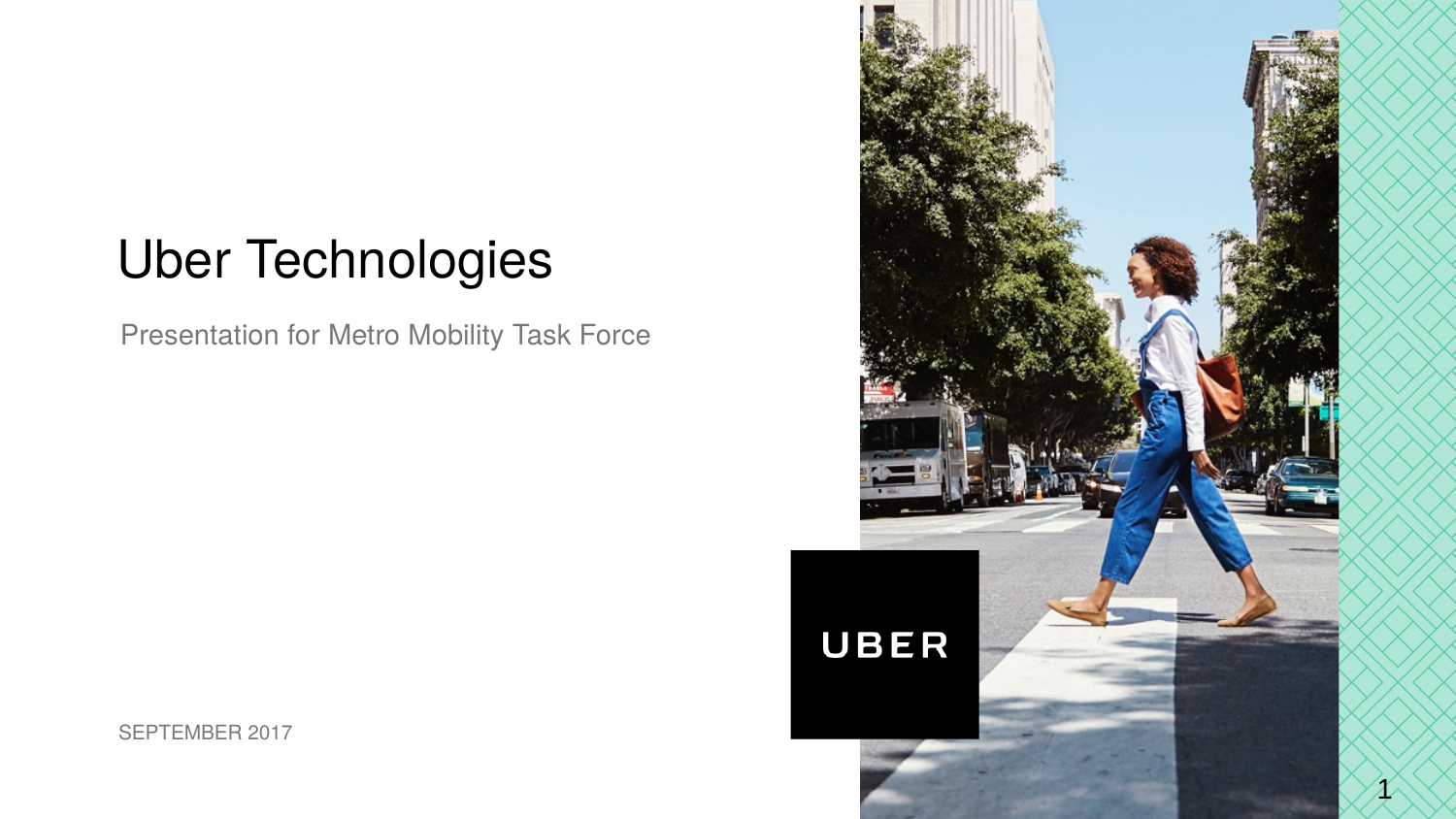

# Uber Technologies
Presentation for Metro Mobility Task Force
SEPTEMBER 2017
1